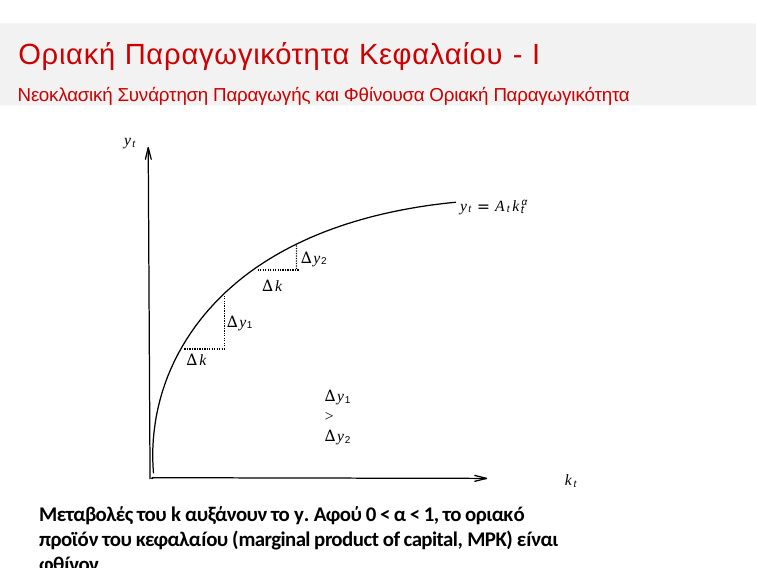

﻿Οριακή Παραγωγικότητα Κεφαλαίου - I
﻿Νεοκλασική Συνάρτηση Παραγωγής και Φθίνουσα Οριακή Παραγωγικότητα

yt

yt = Atkα
t
∆y2
∆k

∆y1

∆k

∆y1 > ∆y2
kt
﻿Μεταβολές του k αυξάνουν το y. Αφού 0 < α < 1, το οριακó προϊóν του κεφαλαíου (marginal product of capital, MPK) εíναι φθíνον.